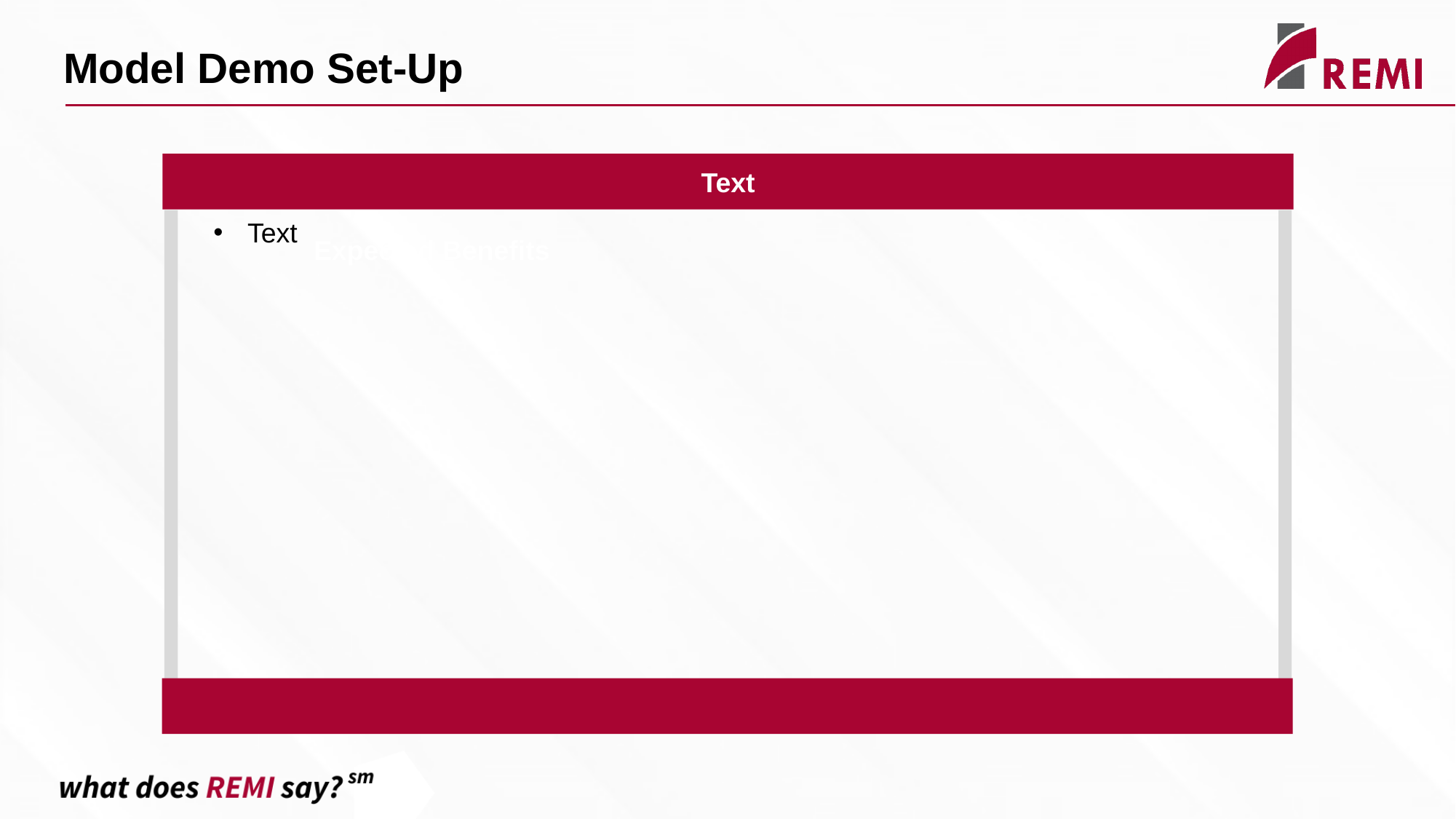

Model Demo Set-Up
Text
Text

Expected Benefits